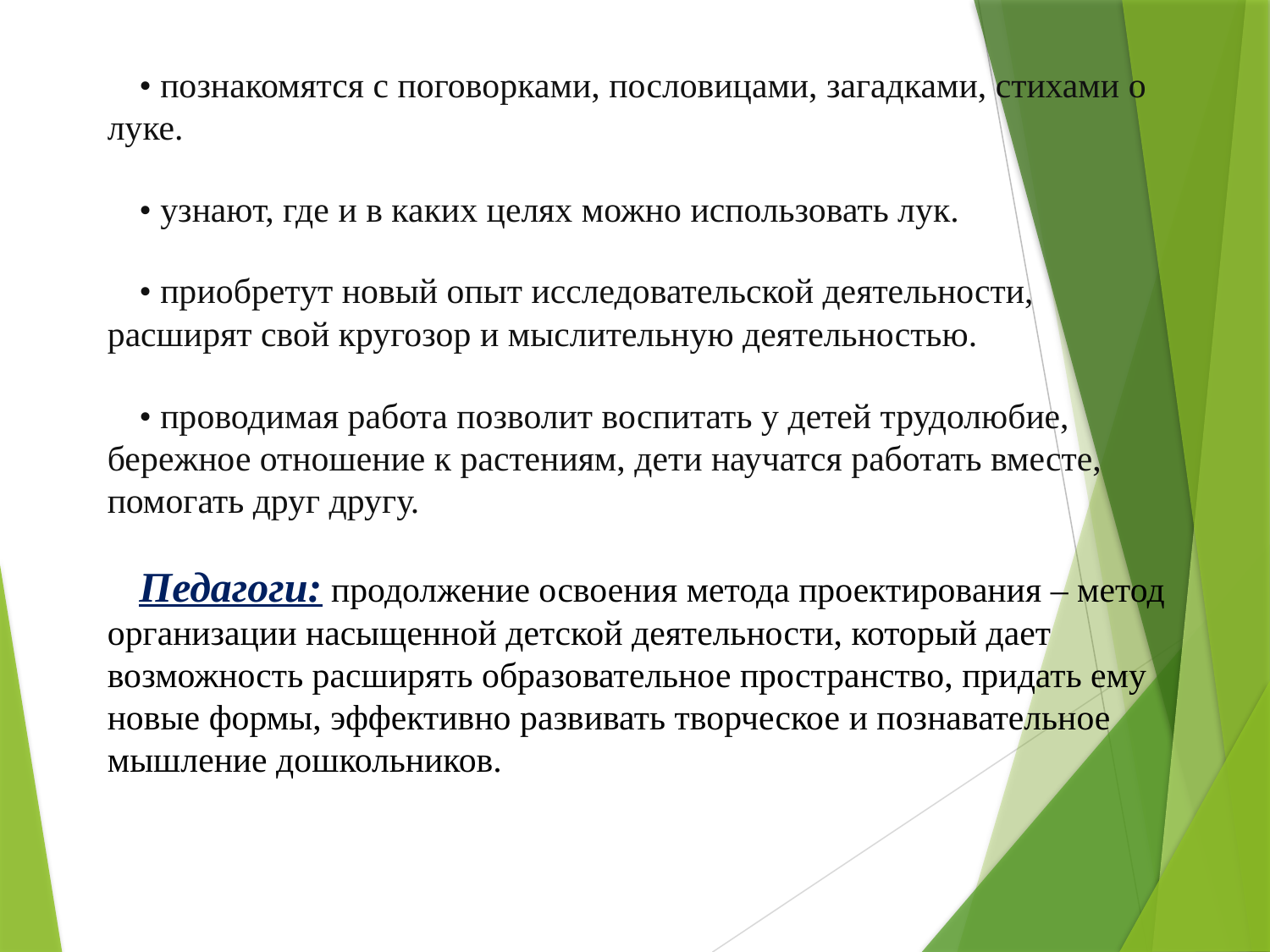

• познакомятся с поговорками, пословицами, загадками, стихами о луке.
• узнают, где и в каких целях можно использовать лук.
• приобретут новый опыт исследовательской деятельности, расширят свой кругозор и мыслительную деятельностью.
• проводимая работа позволит воспитать у детей трудолюбие, бережное отношение к растениям, дети научатся работать вместе, помогать друг другу.
Педагоги: продолжение освоения метода проектирования – метод организации насыщенной детской деятельности, который дает возможность расширять образовательное пространство, придать ему новые формы, эффективно развивать творческое и познавательное мышление дошкольников.